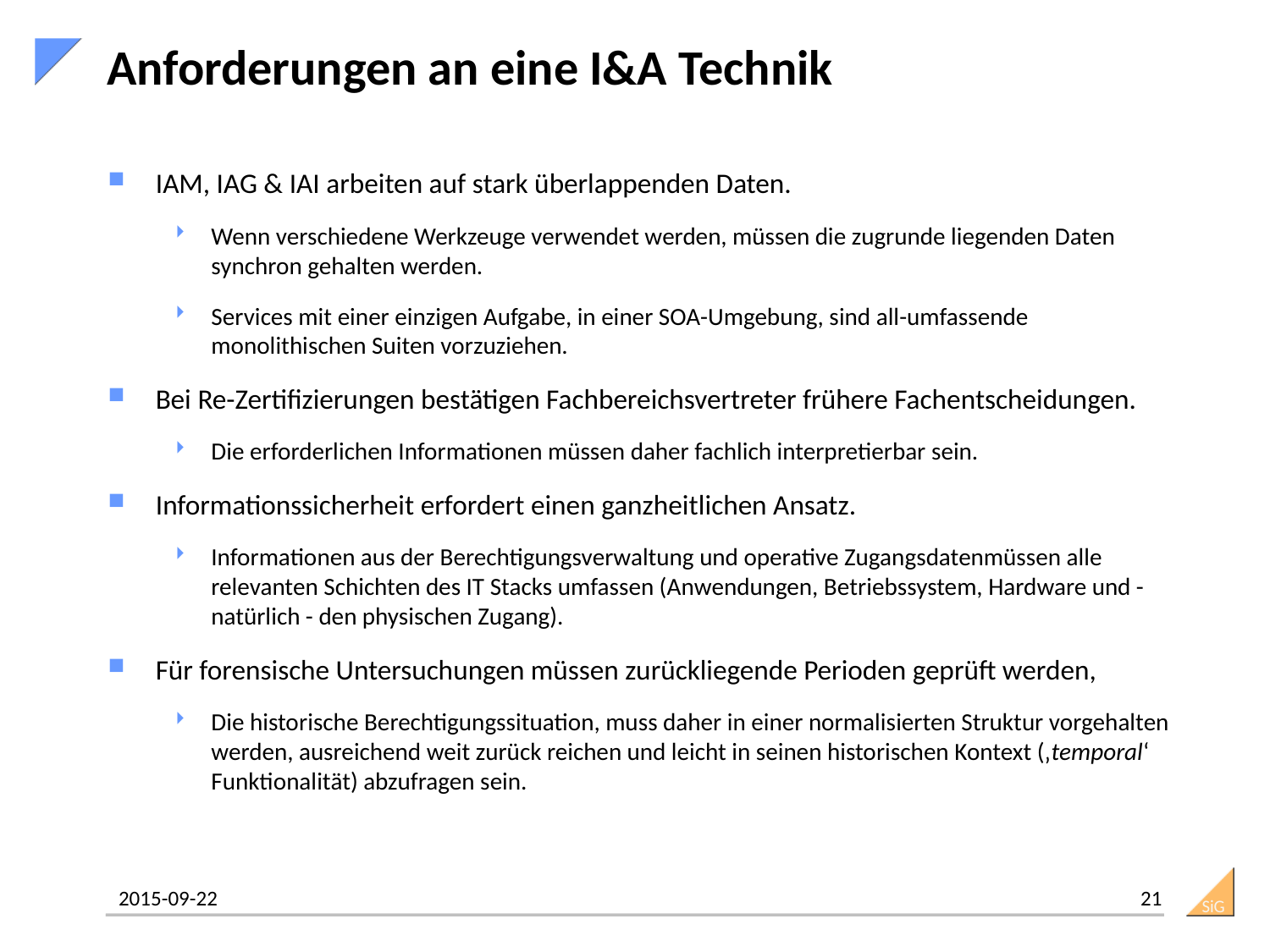

# Anforderungen an eine I&A Technik
IAM, IAG & IAI arbeiten auf stark überlappenden Daten.
Wenn verschiedene Werkzeuge verwendet werden, müssen die zugrunde liegenden Daten synchron gehalten werden.
Services mit einer einzigen Aufgabe, in einer SOA-Umgebung, sind all-umfassende monolithischen Suiten vorzuziehen.
Bei Re-Zertifizierungen bestätigen Fachbereichsvertreter frühere Fachentscheidungen.
Die erforderlichen Informationen müssen daher fachlich interpretierbar sein.
Informationssicherheit erfordert einen ganzheitlichen Ansatz.
Informationen aus der Berechtigungsverwaltung und operative Zugangsdatenmüssen alle relevanten Schichten des IT Stacks umfassen (Anwendungen, Betriebssystem, Hardware und - natürlich - den physischen Zugang).
Für forensische Untersuchungen müssen zurückliegende Perioden geprüft werden,
Die historische Berechtigungssituation, muss daher in einer normalisierten Struktur vorgehalten werden, ausreichend weit zurück reichen und leicht in seinen historischen Kontext (‚temporal‘ Funktionalität) abzufragen sein.

21
2015-09-22